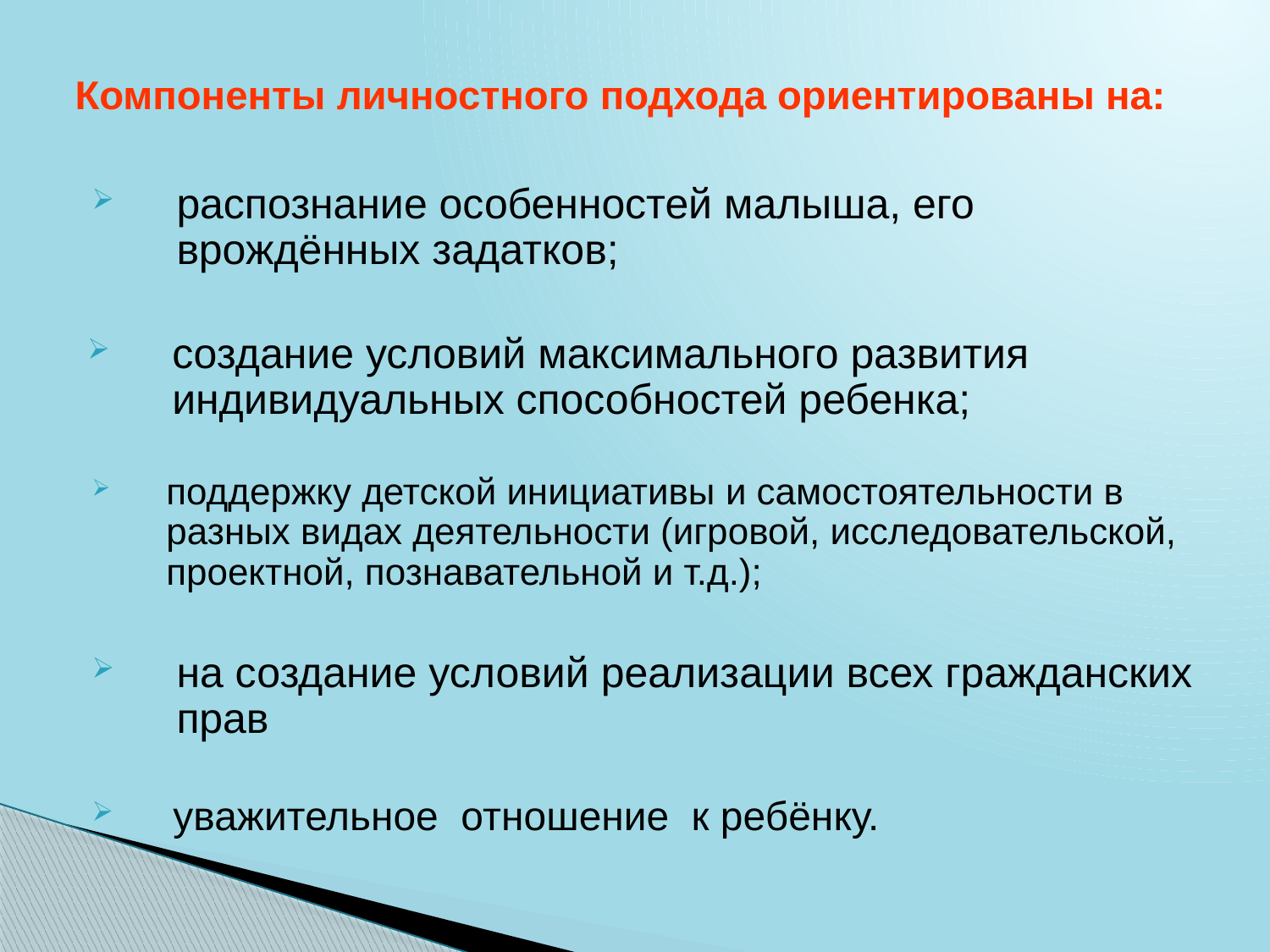

# Компоненты личностного подхода ориентированы на:
распознание особенностей малыша, его врождённых задатков;

создание условий максимального развития индивидуальных способностей ребенка;

поддержку детской инициативы и самостоятельности в разных видах деятельности (игровой, исследовательской, проектной, познавательной и т.д.);

на создание условий реализации всех гражданских прав

уважительное  отношение  к ребёнку.